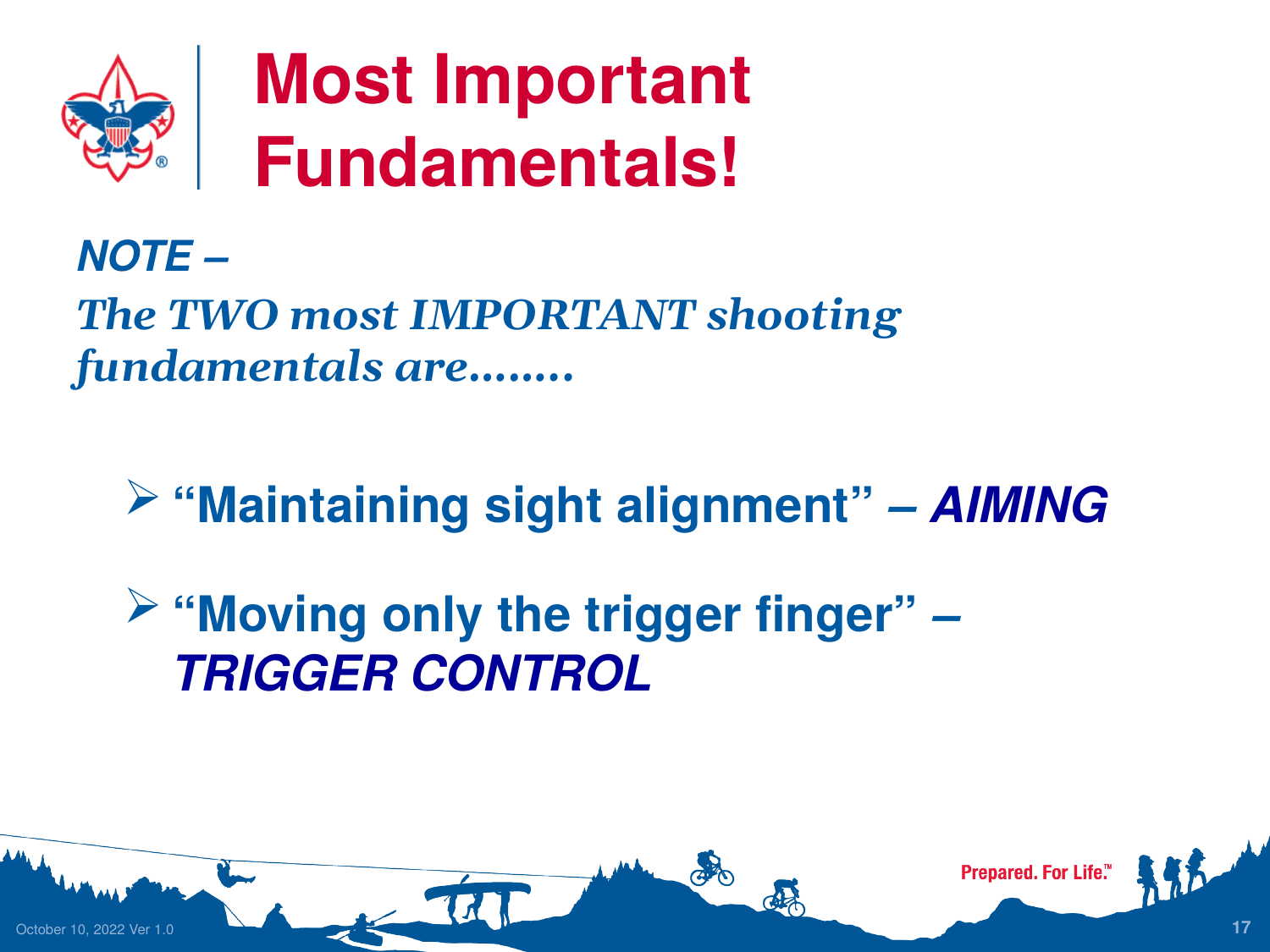

# Most Important Fundamentals!
NOTE –
The TWO most IMPORTANT shooting fundamentals are……..

“Maintaining sight alignment” – AIMING
“Moving only the trigger finger” – TRIGGER CONTROL
October 10, 2022 Ver 1.0
17